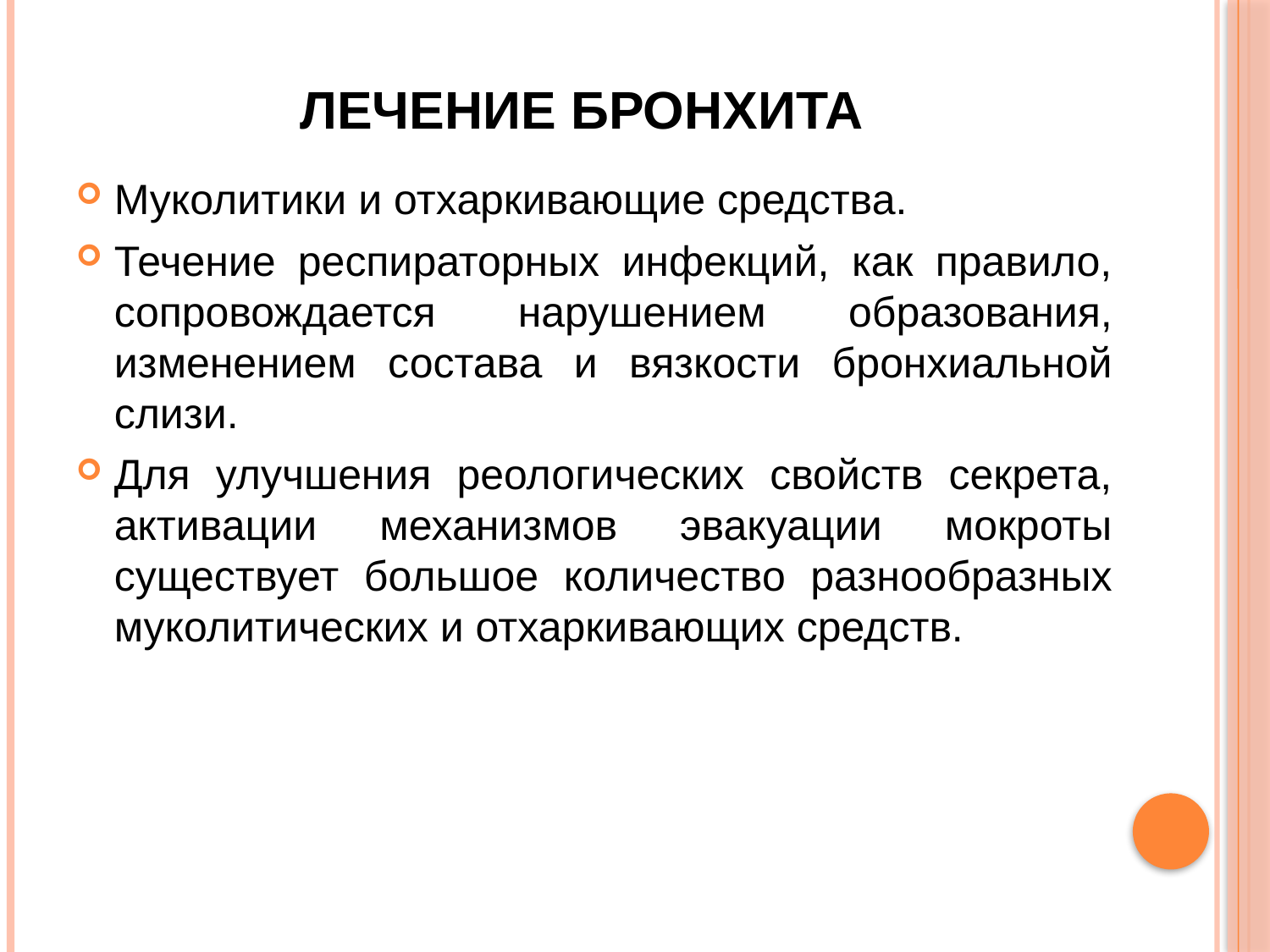

# Лечение бронхита
Муколитики и отхаркивающие средства.
Течение респираторных инфекций, как правило, сопровождается нарушением образования, изменением состава и вязкости бронхиальной слизи.
Для улучшения реологических свойств секрета, активации механизмов эвакуации мокроты существует большое количество разнообразных муколитических и отхаркивающих средств.